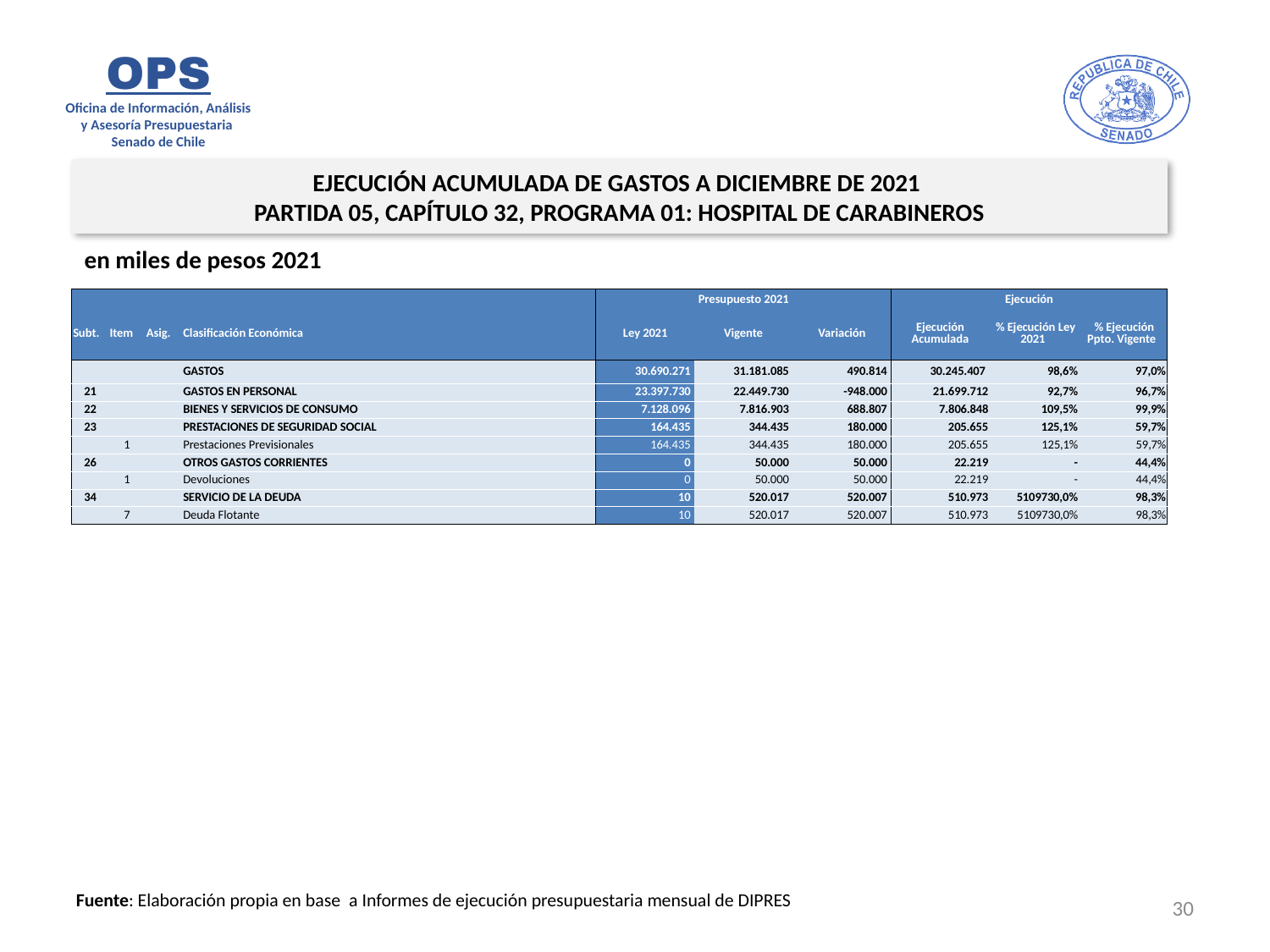

EJECUCIÓN ACUMULADA DE GASTOS A DICIEMBRE DE 2021
PARTIDA 05, CAPÍTULO 32, PROGRAMA 01: HOSPITAL DE CARABINEROS
en miles de pesos 2021
|  |  |  |  | Presupuesto 2021 |  |  | Ejecución |  |  |
| --- | --- | --- | --- | --- | --- | --- | --- | --- | --- |
| Subt. | Item | Asig. | Clasificación Económica | Ley 2021 | Vigente | Variación | Ejecución Acumulada | % Ejecución Ley 2021 | % Ejecución Ppto. Vigente |
|  |  |  | GASTOS | 30.690.271 | 31.181.085 | 490.814 | 30.245.407 | 98,6% | 97,0% |
| 21 |  |  | GASTOS EN PERSONAL | 23.397.730 | 22.449.730 | -948.000 | 21.699.712 | 92,7% | 96,7% |
| 22 |  |  | BIENES Y SERVICIOS DE CONSUMO | 7.128.096 | 7.816.903 | 688.807 | 7.806.848 | 109,5% | 99,9% |
| 23 |  |  | PRESTACIONES DE SEGURIDAD SOCIAL | 164.435 | 344.435 | 180.000 | 205.655 | 125,1% | 59,7% |
|  | 1 |  | Prestaciones Previsionales | 164.435 | 344.435 | 180.000 | 205.655 | 125,1% | 59,7% |
| 26 |  |  | OTROS GASTOS CORRIENTES | 0 | 50.000 | 50.000 | 22.219 | - | 44,4% |
|  | 1 |  | Devoluciones | 0 | 50.000 | 50.000 | 22.219 | - | 44,4% |
| 34 |  |  | SERVICIO DE LA DEUDA | 10 | 520.017 | 520.007 | 510.973 | 5109730,0% | 98,3% |
|  | 7 |  | Deuda Flotante | 10 | 520.017 | 520.007 | 510.973 | 5109730,0% | 98,3% |
30